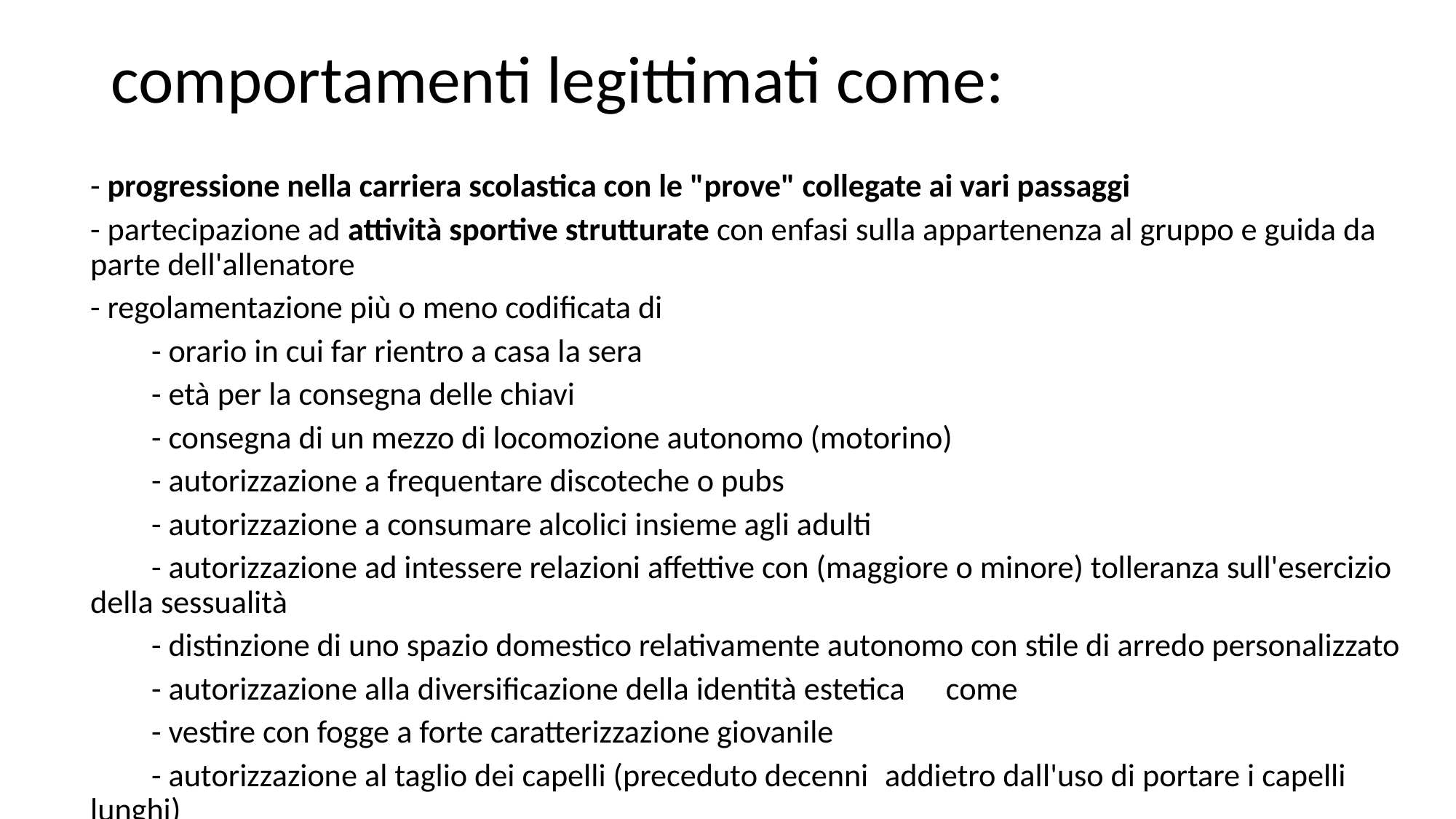

# comportamenti legittimati come:

- progressione nella carriera scolastica con le "prove" collegate ai vari passaggi
- partecipazione ad attività sportive strutturate con enfasi sulla appartenenza al gruppo e guida da parte dell'allenatore
- regolamentazione più o meno codificata di
	- orario in cui far rientro a casa la sera
	- età per la consegna delle chiavi
	- consegna di un mezzo di locomozione autonomo (motorino)
	- autorizzazione a frequentare discoteche o pubs
	- autorizzazione a consumare alcolici insieme agli adulti
	- autorizzazione ad intessere relazioni affettive con (maggiore o minore) tolleranza sull'esercizio della sessualità
	- distinzione di uno spazio domestico relativamente autonomo con stile di arredo personalizzato
	- autorizzazione alla diversificazione della identità estetica 						come
	- vestire con fogge a forte caratterizzazione giovanile
	- autorizzazione al taglio dei capelli (preceduto decenni 	addietro dall'uso di portare i capelli lunghi)
	- piercing e tatuaggi